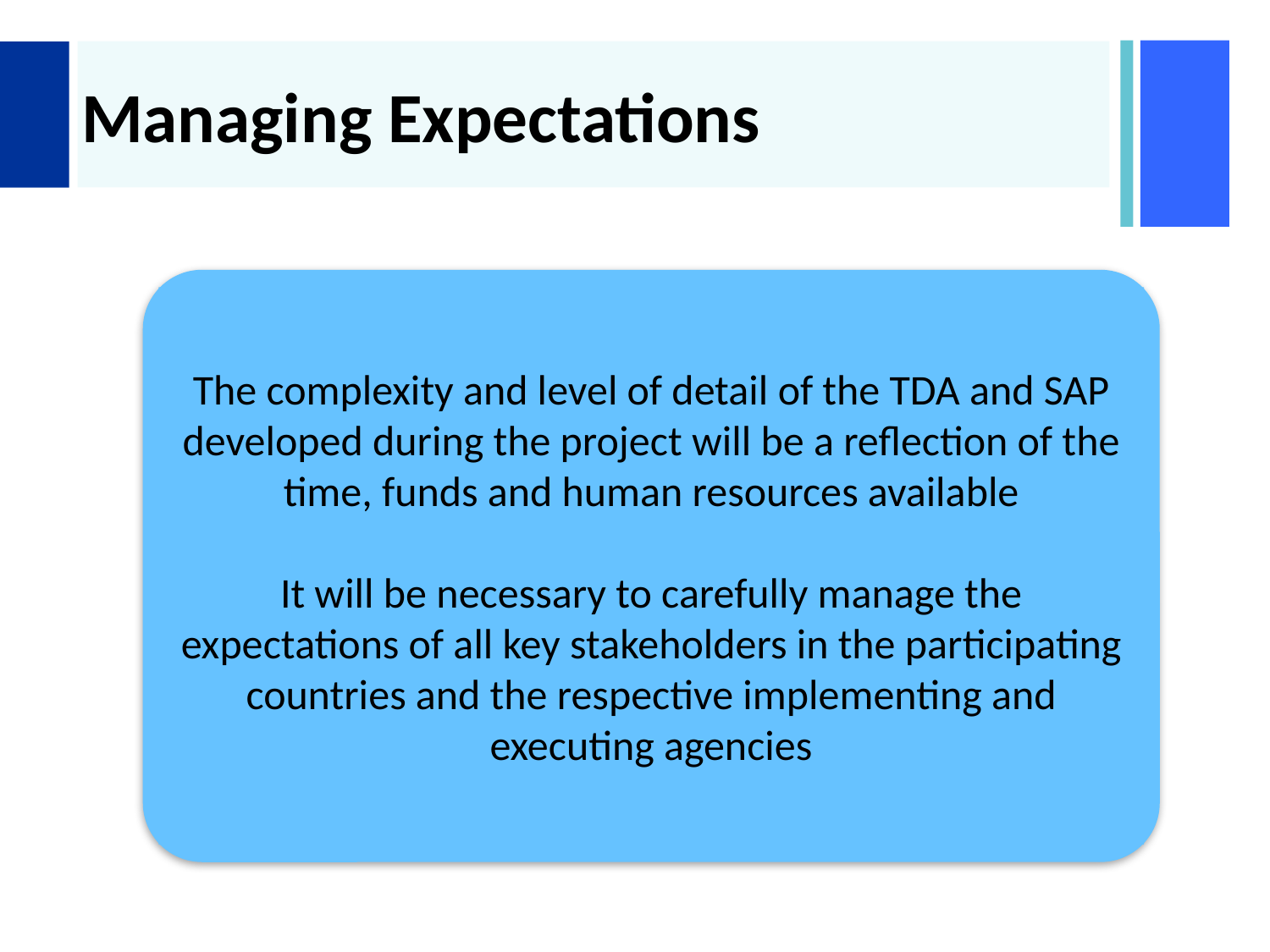

# Managing Expectations

The complexity and level of detail of the TDA and SAP developed during the project will be a reflection of the time, funds and human resources available

It will be necessary to carefully manage the expectations of all key stakeholders in the participating countries and the respective implementing and executing agencies